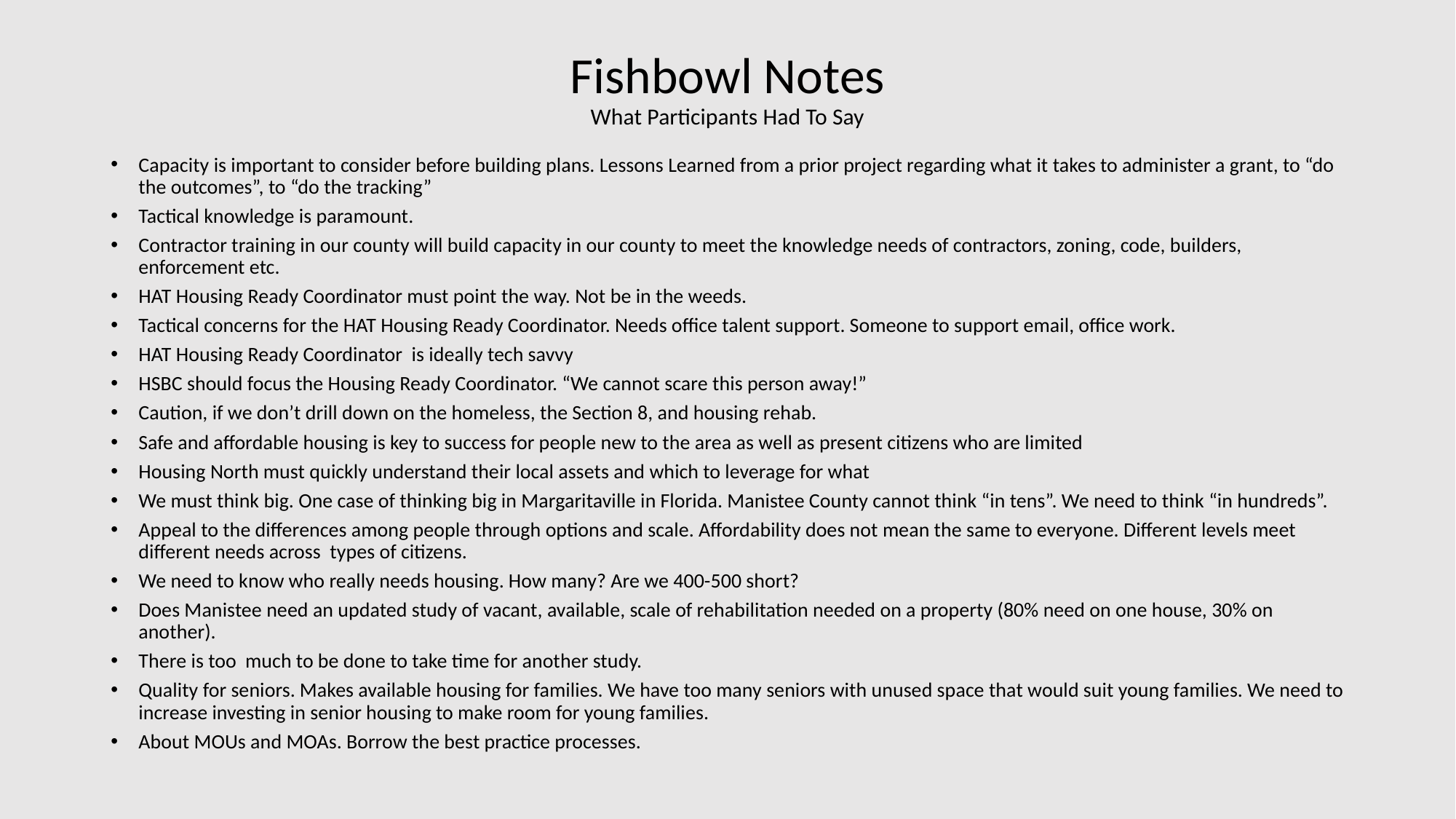

# Fishbowl Notes What Participants Had To Say
Capacity is important to consider before building plans. Lessons Learned from a prior project regarding what it takes to administer a grant, to “do the outcomes”, to “do the tracking”
Tactical knowledge is paramount.
Contractor training in our county will build capacity in our county to meet the knowledge needs of contractors, zoning, code, builders, enforcement etc.
HAT Housing Ready Coordinator must point the way. Not be in the weeds.
Tactical concerns for the HAT Housing Ready Coordinator. Needs office talent support. Someone to support email, office work.
HAT Housing Ready Coordinator  is ideally tech savvy
HSBC should focus the Housing Ready Coordinator. “We cannot scare this person away!”
Caution, if we don’t drill down on the homeless, the Section 8, and housing rehab.
Safe and affordable housing is key to success for people new to the area as well as present citizens who are limited
Housing North must quickly understand their local assets and which to leverage for what
We must think big. One case of thinking big in Margaritaville in Florida. Manistee County cannot think “in tens”. We need to think “in hundreds”.
Appeal to the differences among people through options and scale. Affordability does not mean the same to everyone. Different levels meet different needs across  types of citizens.
We need to know who really needs housing. How many? Are we 400-500 short?
Does Manistee need an updated study of vacant, available, scale of rehabilitation needed on a property (80% need on one house, 30% on another).
There is too  much to be done to take time for another study.
Quality for seniors. Makes available housing for families. We have too many seniors with unused space that would suit young families. We need to increase investing in senior housing to make room for young families.
About MOUs and MOAs. Borrow the best practice processes.